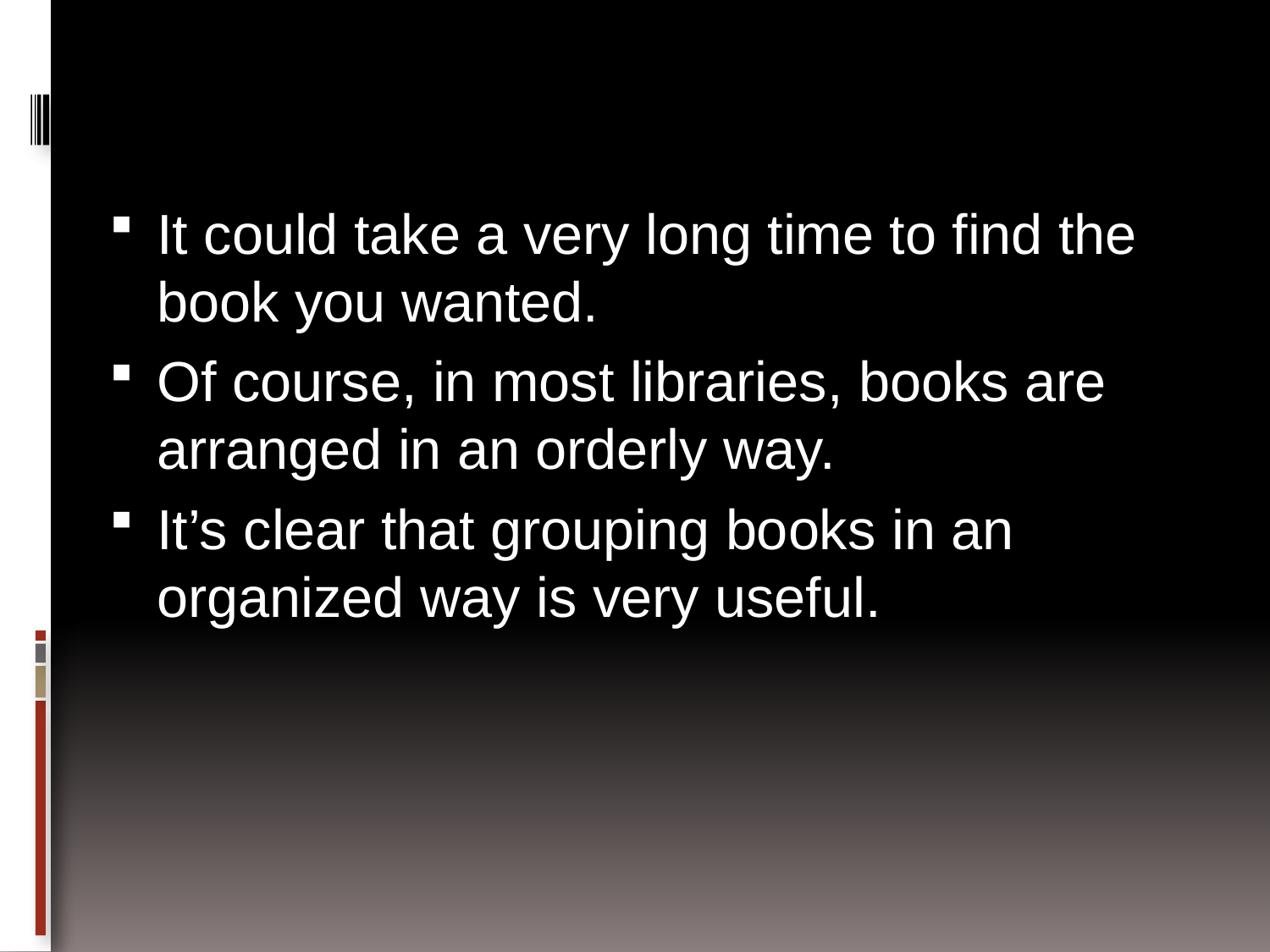

It could take a very long time to find the book you wanted.
Of course, in most libraries, books are arranged in an orderly way.
It’s clear that grouping books in an organized way is very useful.